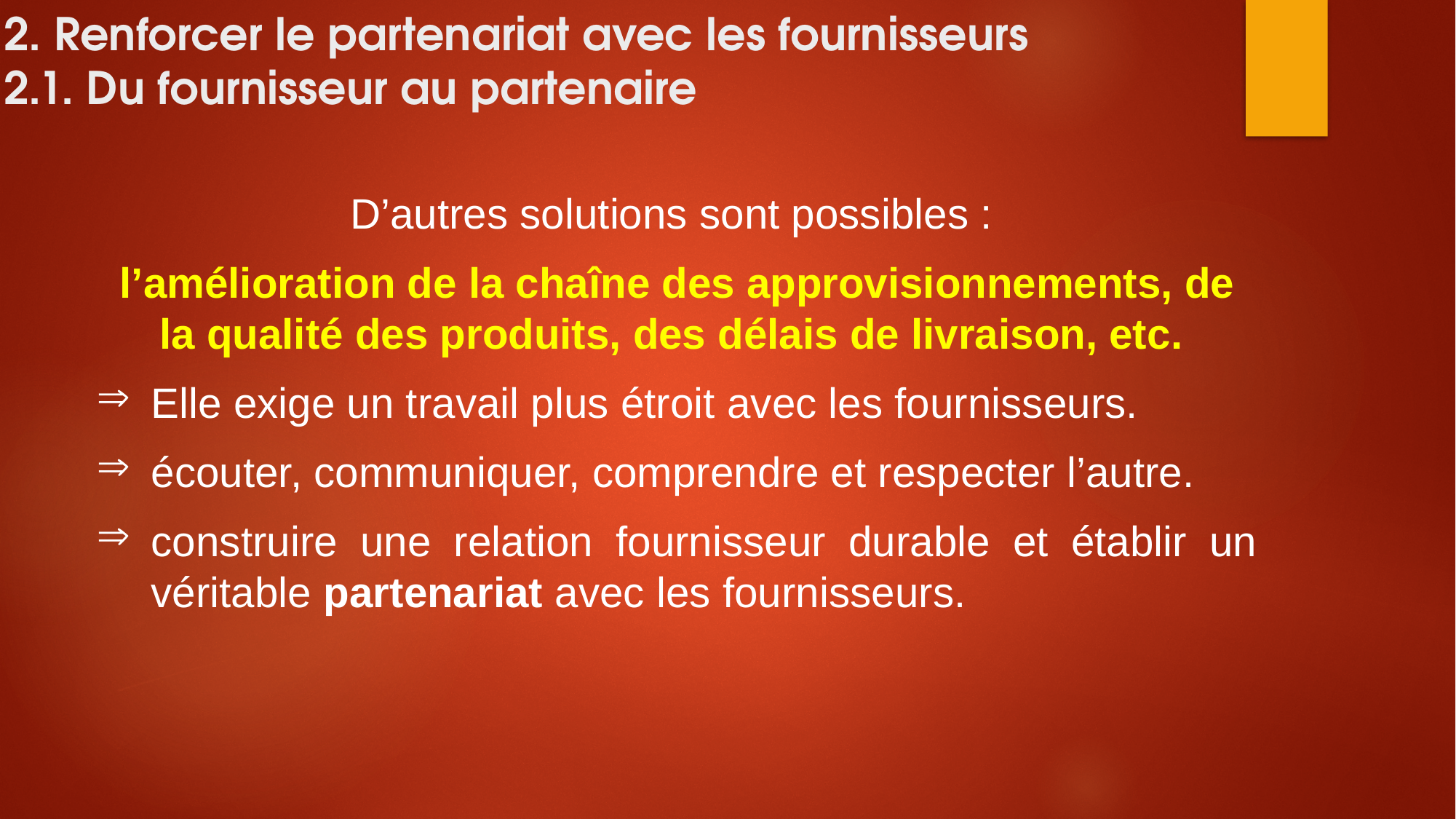

# 2. Renforcer le partenariat avec les fournisseurs 2.1. Du fournisseur au partenaire
D’autres solutions sont possibles :
l’amélioration de la chaîne des approvisionnements, de la qualité des produits, des délais de livraison, etc.
Elle exige un travail plus étroit avec les fournisseurs.
écouter, communiquer, comprendre et respecter l’autre.
construire une relation fournisseur durable et établir un véritable partenariat avec les fournisseurs.